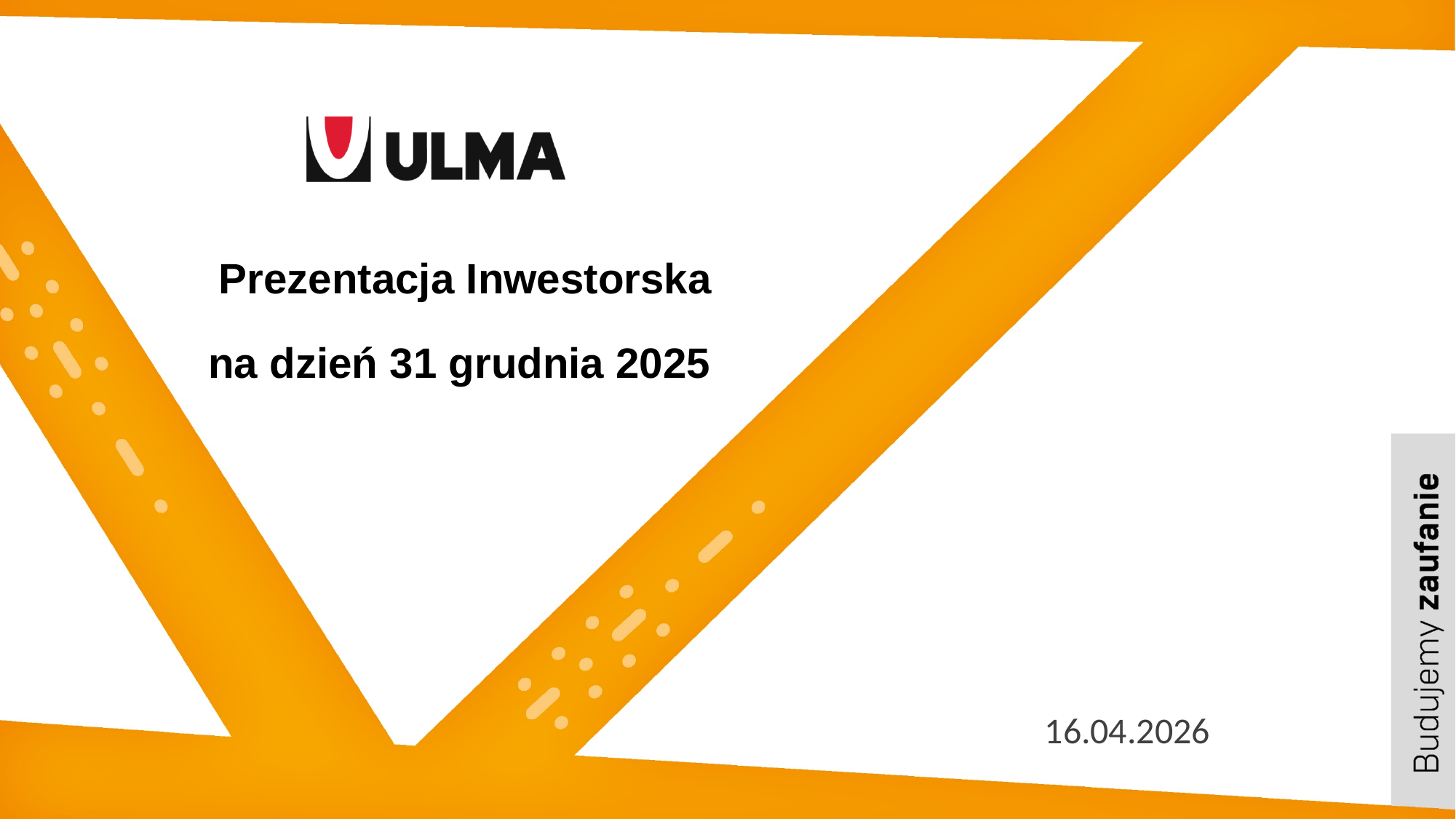

Prezentacja Inwestorska
na dzień 31 grudnia 2025

16.04.2026